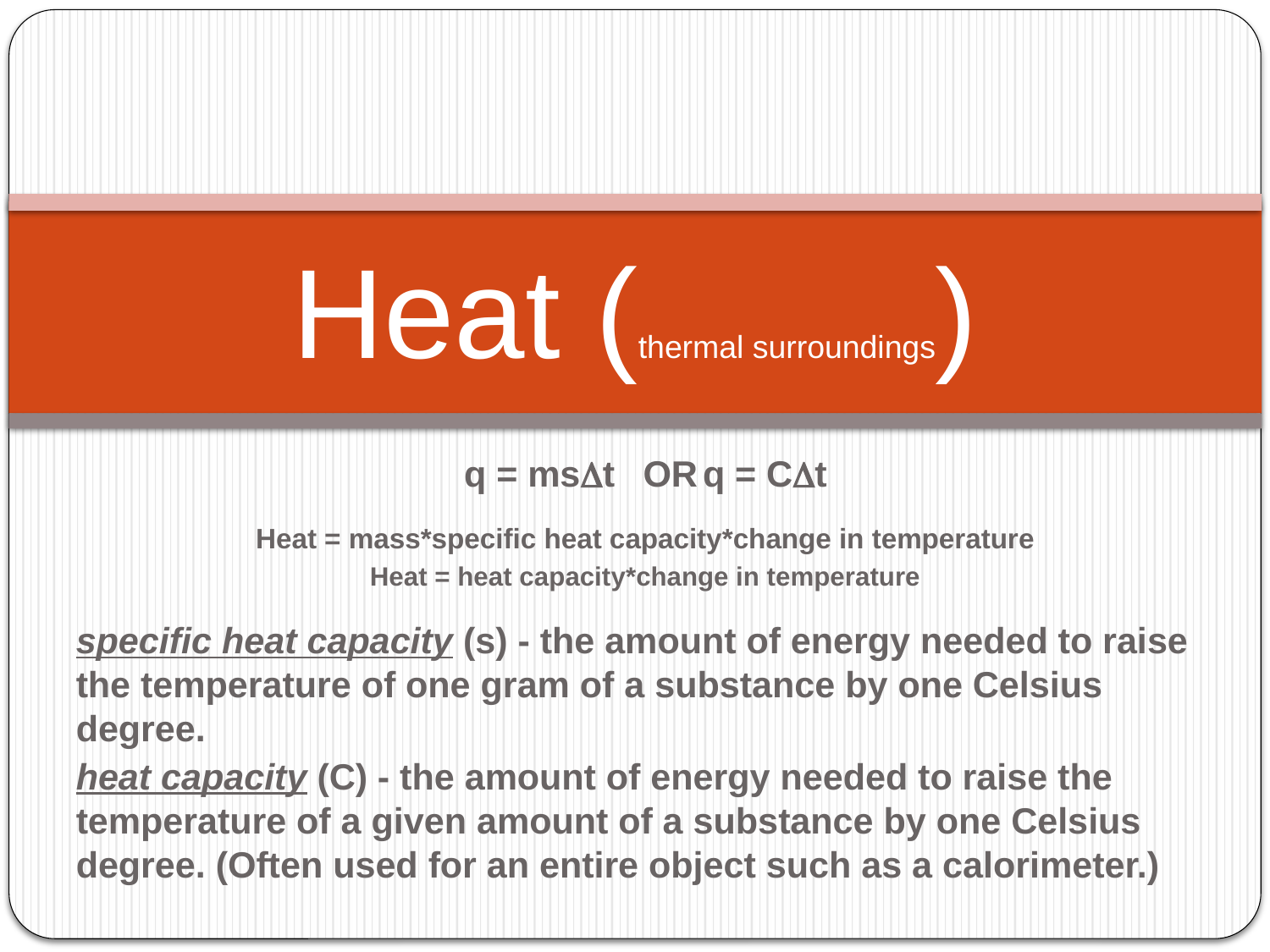

# Heat (thermal surroundings)
q = msΔt		OR		q = CΔt

Heat = mass*specific heat capacity*change in temperature
Heat = heat capacity*change in temperature

specific heat capacity (s) - the amount of energy needed to raise the temperature of one gram of a substance by one Celsius degree.
heat capacity (C) - the amount of energy needed to raise the temperature of a given amount of a substance by one Celsius degree. (Often used for an entire object such as a calorimeter.)